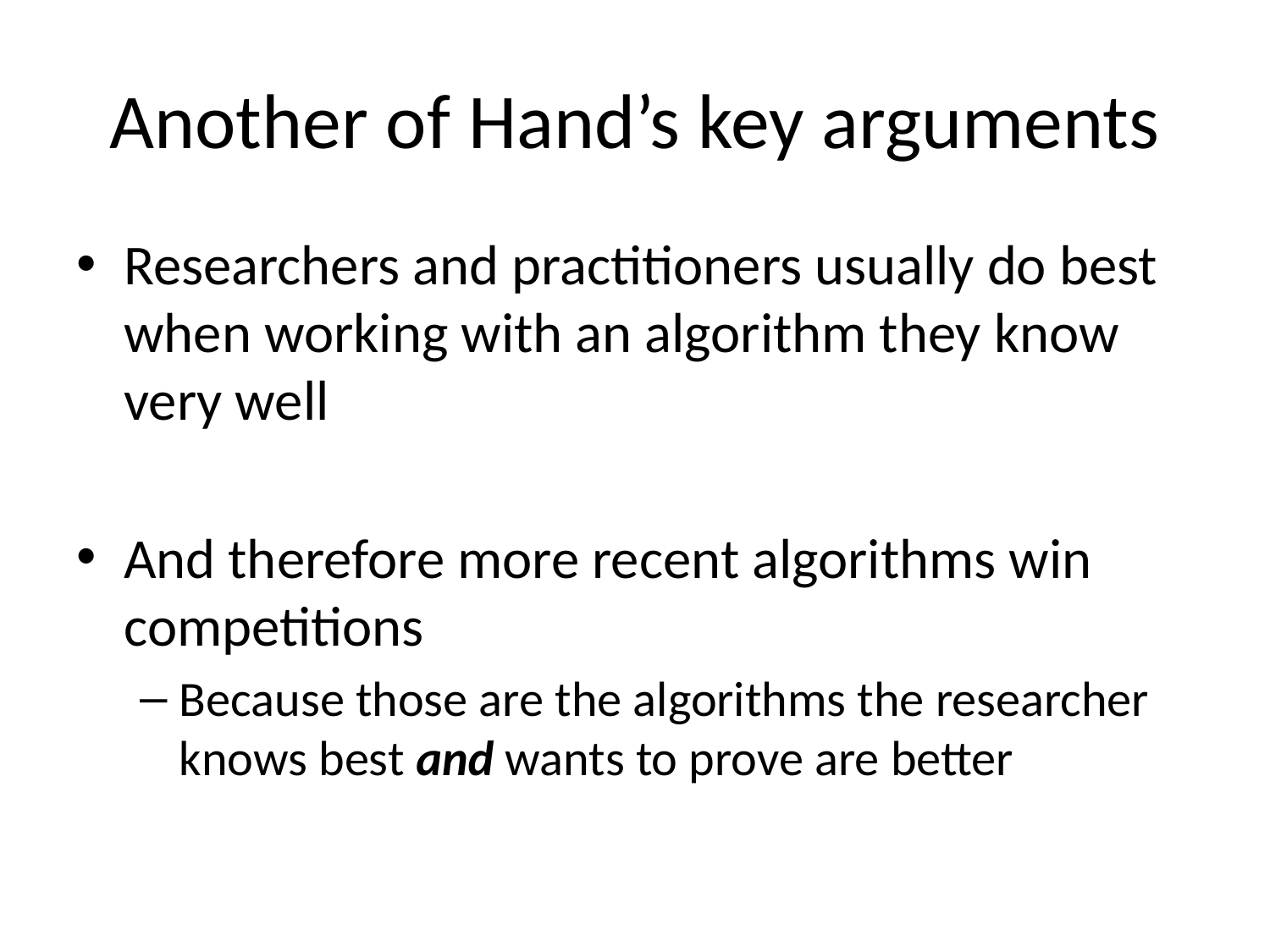

# Another of Hand’s key arguments
Researchers and practitioners usually do best when working with an algorithm they know very well

And therefore more recent algorithms win competitions
Because those are the algorithms the researcher knows best and wants to prove are better